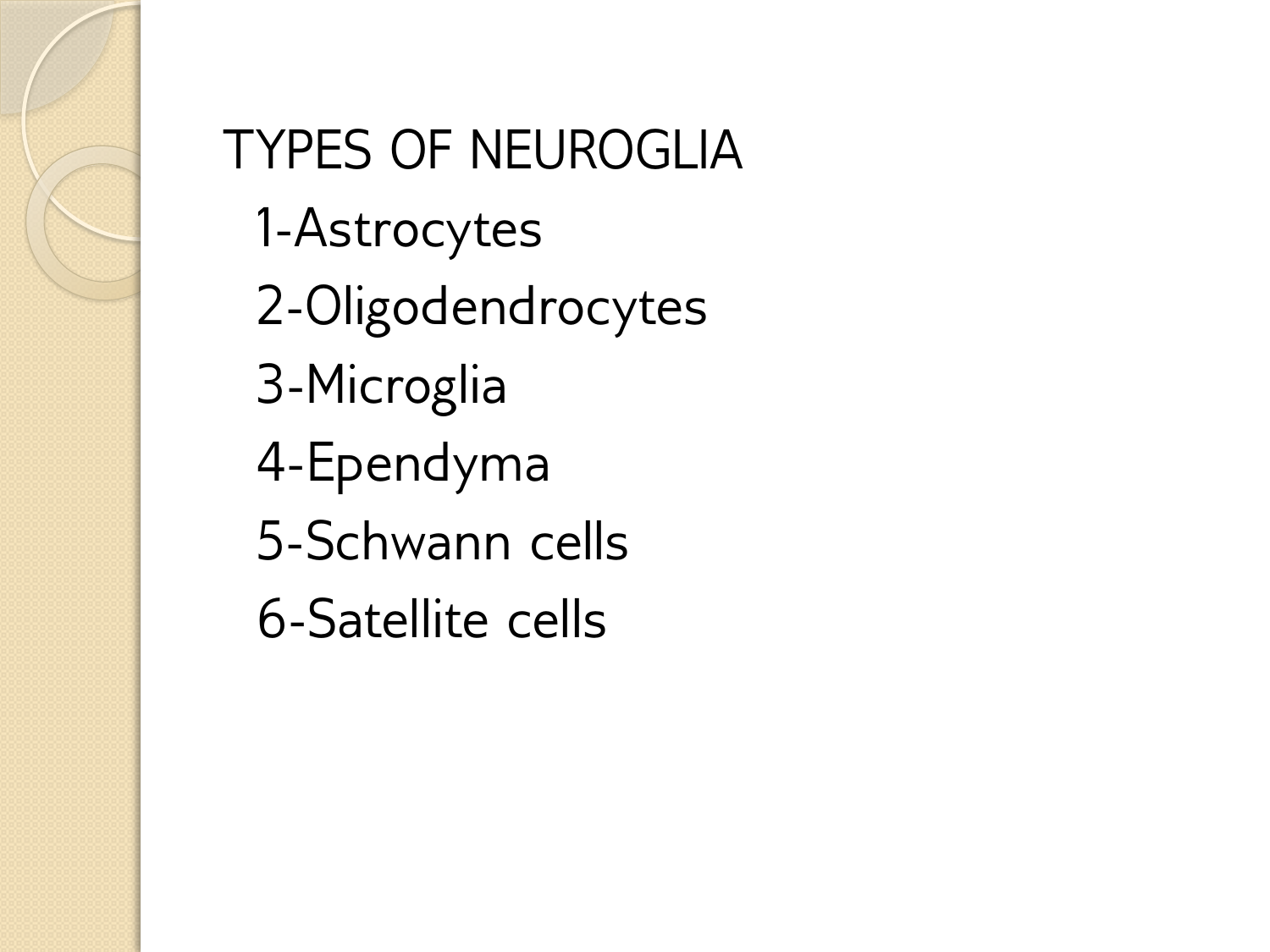

TYPES OF NEUROGLIA
  1-Astrocytes
  2-Oligodendrocytes
  3-Microglia
  4-Ependyma
  5-Schwann cells
  6-Satellite cells